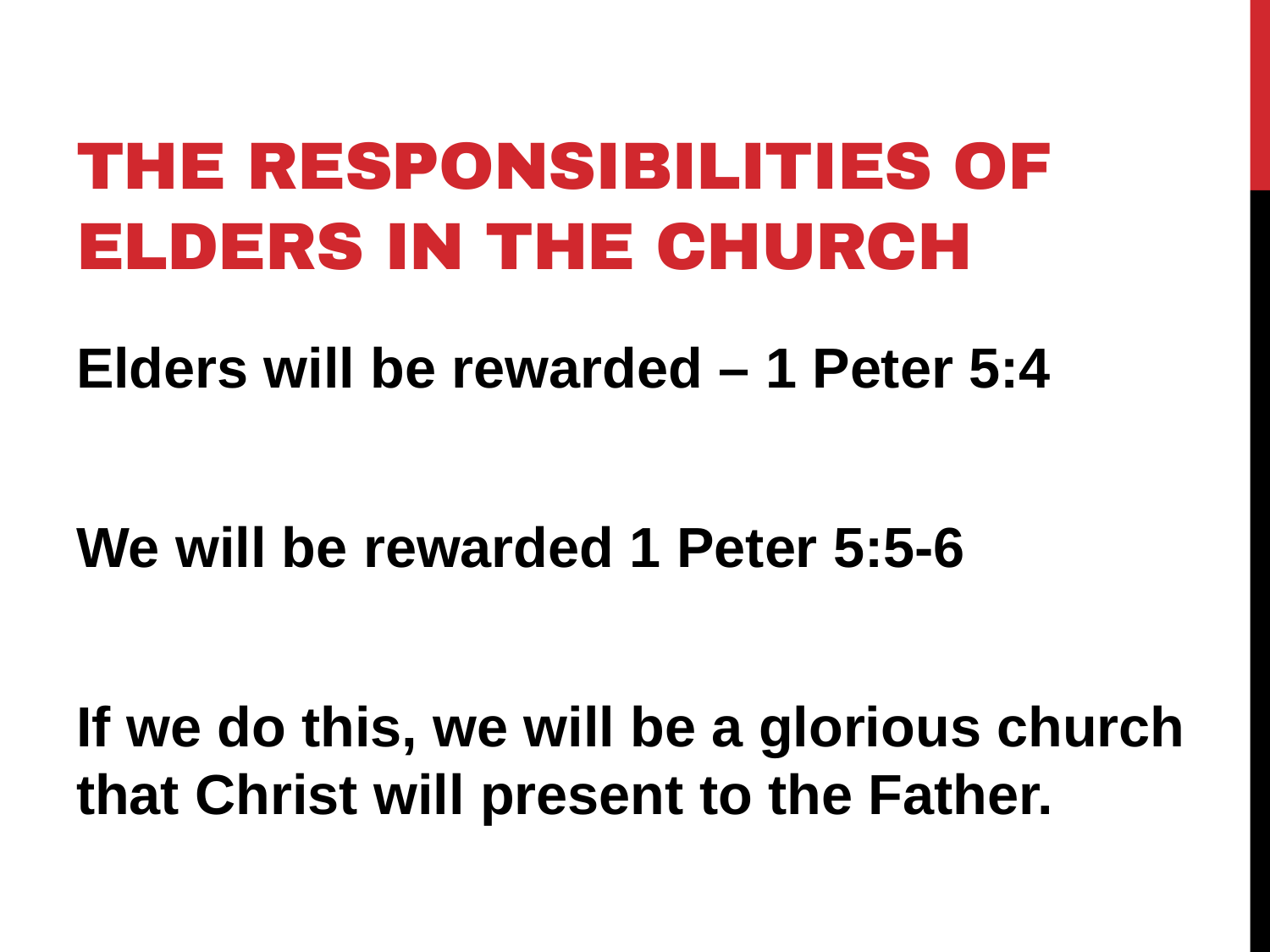

# The responsibilities of elders in the church
Elders will be rewarded – 1 Peter 5:4

We will be rewarded 1 Peter 5:5-6

If we do this, we will be a glorious church that Christ will present to the Father.